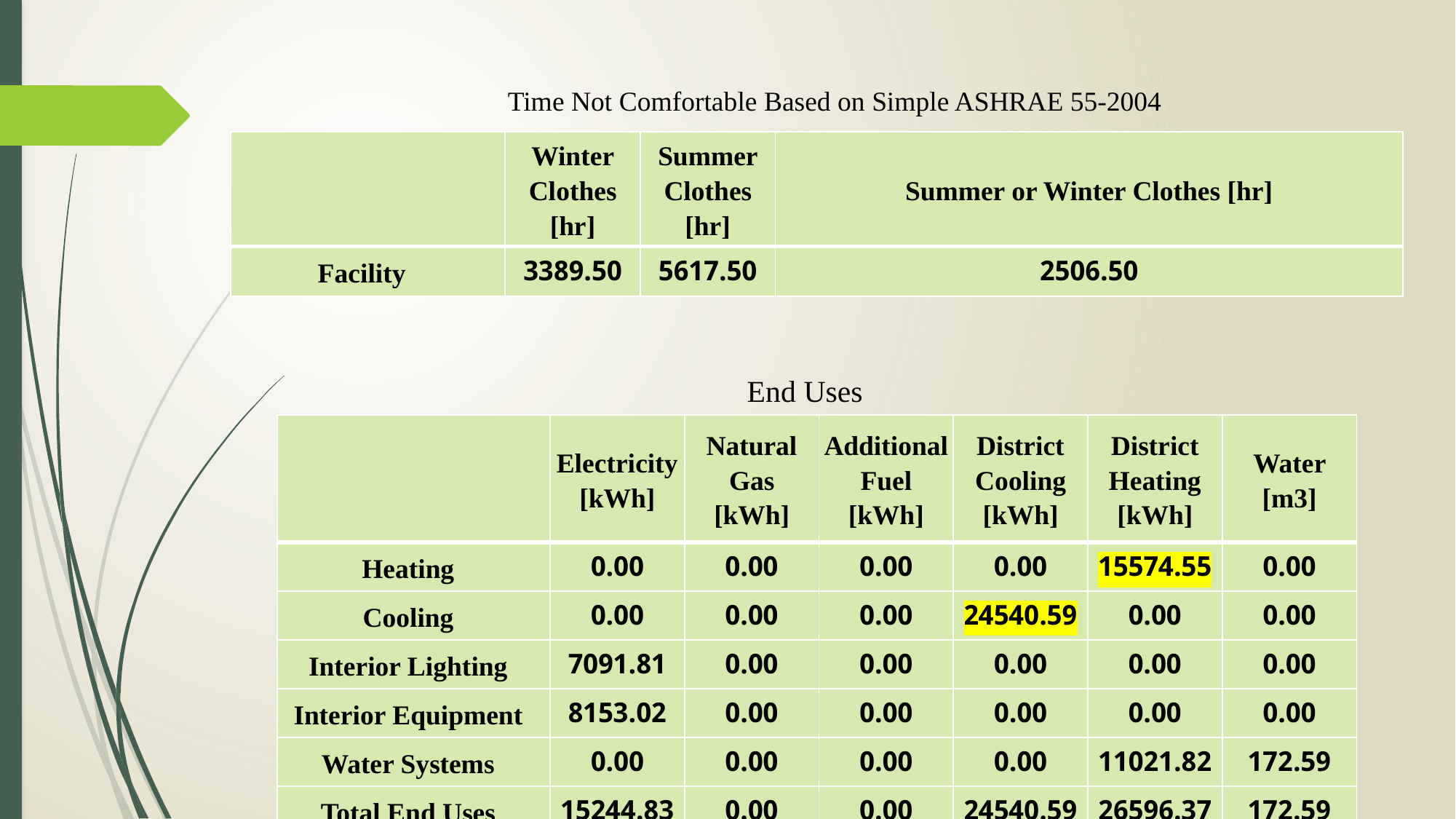

Time Not Comfortable Based on Simple ASHRAE 55-2004
|  | Winter Clothes [hr] | Summer Clothes [hr] | Summer or Winter Clothes [hr] |
| --- | --- | --- | --- |
| Facility | 3389.50 | 5617.50 | 2506.50 |
End Uses
|  | Electricity [kWh] | Natural Gas [kWh] | Additional Fuel [kWh] | District Cooling [kWh] | District Heating [kWh] | Water [m3] |
| --- | --- | --- | --- | --- | --- | --- |
| Heating | 0.00 | 0.00 | 0.00 | 0.00 | 15574.55 | 0.00 |
| Cooling | 0.00 | 0.00 | 0.00 | 24540.59 | 0.00 | 0.00 |
| Interior Lighting | 7091.81 | 0.00 | 0.00 | 0.00 | 0.00 | 0.00 |
| Interior Equipment | 8153.02 | 0.00 | 0.00 | 0.00 | 0.00 | 0.00 |
| Water Systems | 0.00 | 0.00 | 0.00 | 0.00 | 11021.82 | 172.59 |
| Total End Uses | 15244.83 | 0.00 | 0.00 | 24540.59 | 26596.37 | 172.59 |